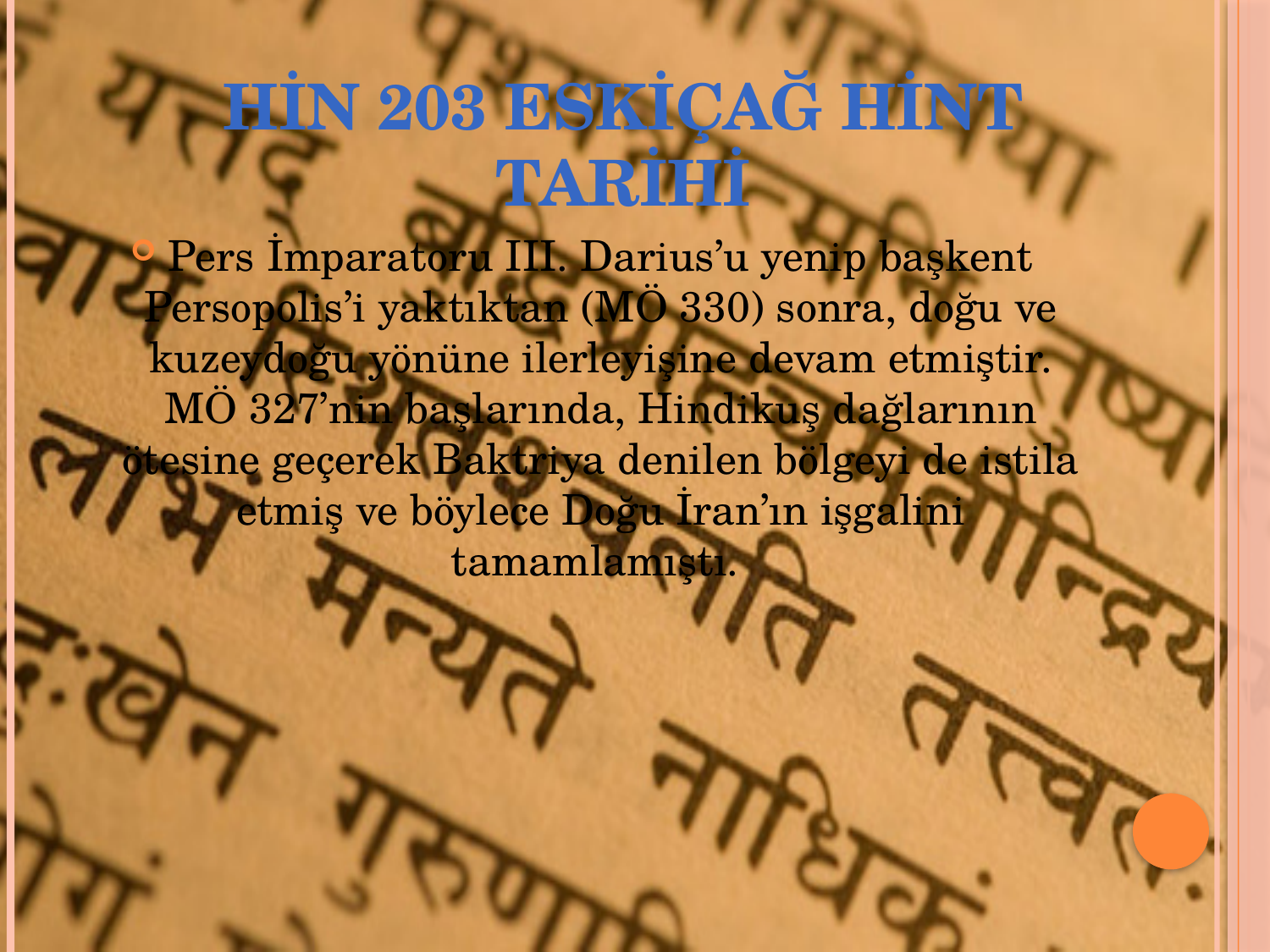

# Hin 203 eskiçağ hint tarihi

Pers İmparatoru III. Darius’u yenip başkent Persopolis’i yaktıktan (MÖ 330) sonra, doğu ve kuzeydoğu yönüne ilerleyişine devam etmiştir. MÖ 327’nin başlarında, Hindikuş dağlarının ötesine geçerek Baktriya denilen bölgeyi de istila etmiş ve böylece Doğu İran’ın işgalini tamamlamıştı.